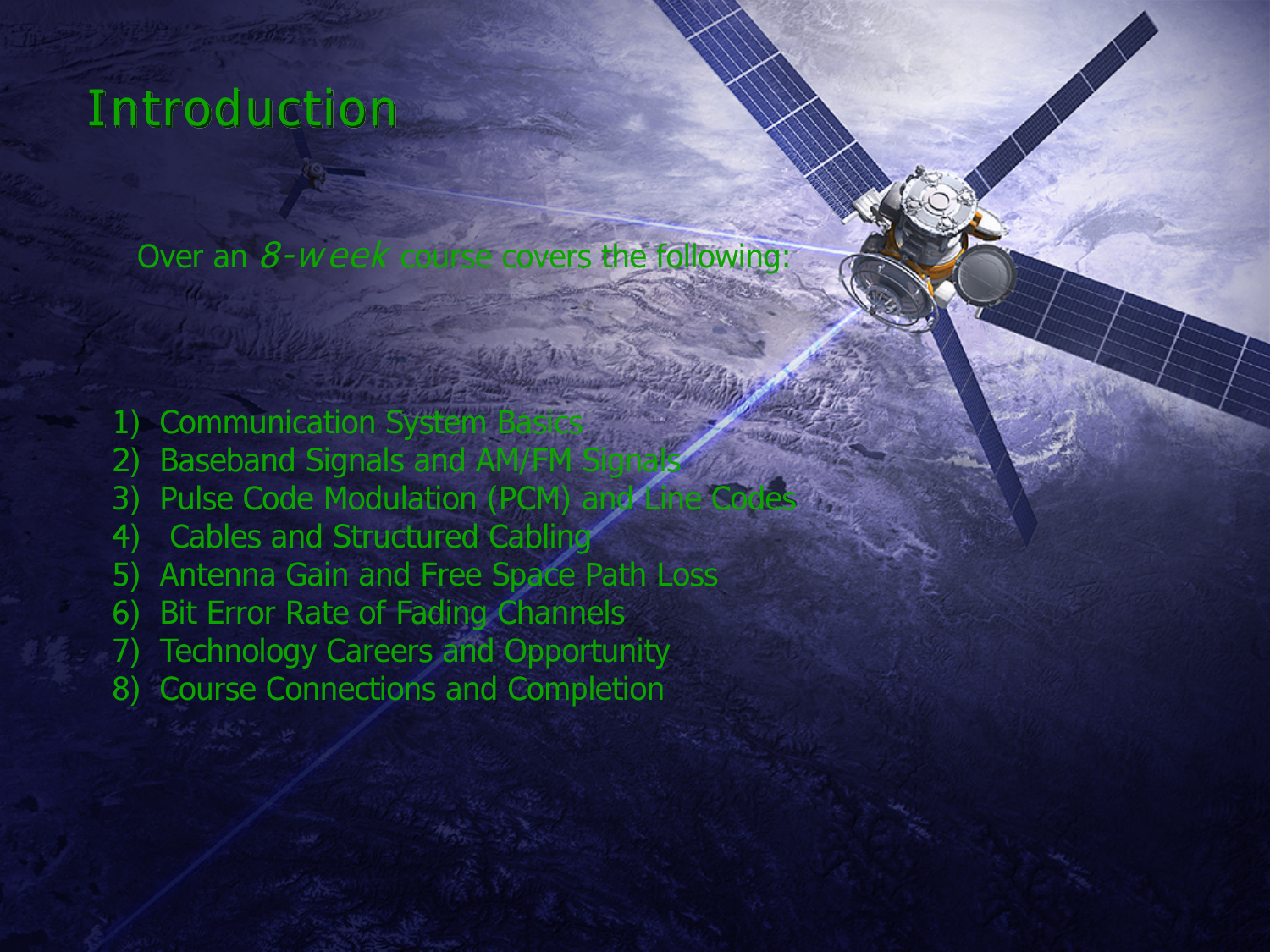

# Introduction
Over an 8-week course covers the following:

Communication System Basics
Baseband Signals and AM/FM Signals
Pulse Code Modulation (PCM) and Line Codes
 Cables and Structured Cabling
Antenna Gain and Free Space Path Loss
Bit Error Rate of Fading Channels
Technology Careers and Opportunity
Course Connections and Completion